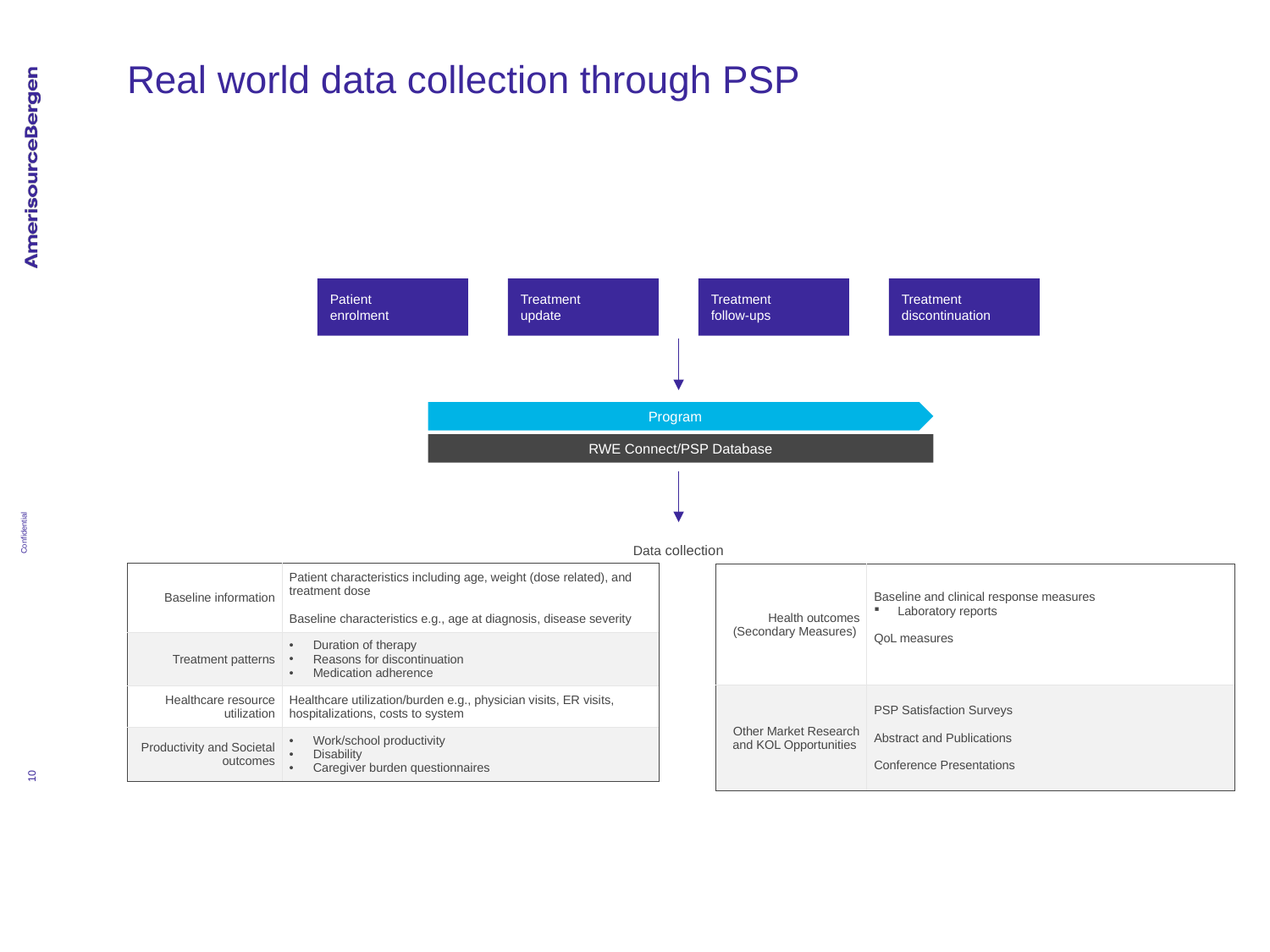

# Real world data collection through PSP
Patient
enrolment
Treatment
update
Treatment
follow-ups
Treatment discontinuation
Program
RWE Connect/PSP Database
Confidential
Data collection
| Baseline information | Patient characteristics including age, weight (dose related), and treatment dose Baseline characteristics e.g., age at diagnosis, disease severity |
| --- | --- |
| Treatment patterns | Duration of therapy Reasons for discontinuation Medication adherence |
| Healthcare resource utilization | Healthcare utilization/burden e.g., physician visits, ER visits, hospitalizations, costs to system |
| Productivity and Societal outcomes | Work/school productivity Disability Caregiver burden questionnaires |
| Health outcomes (Secondary Measures) | Baseline and clinical response measures Laboratory reports QoL measures |
| --- | --- |
| Other Market Research and KOL Opportunities | PSP Satisfaction Surveys Abstract and Publications Conference Presentations |
10